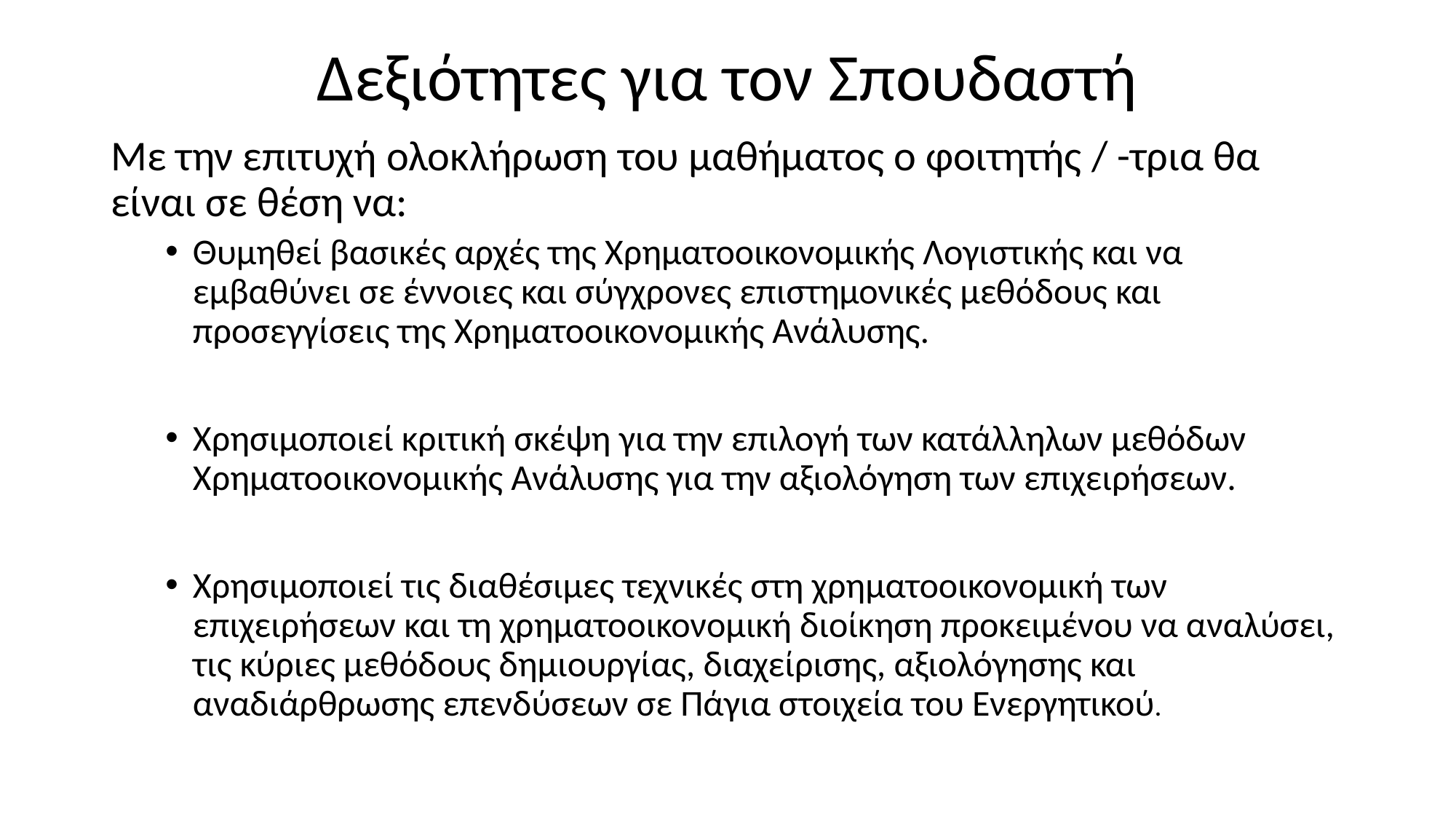

# Δεξιότητες για τον Σπουδαστή
Με την επιτυχή ολοκλήρωση του μαθήματος ο φοιτητής / -τρια θα είναι σε θέση να:
Θυμηθεί βασικές αρχές της Χρηματοοικονομικής Λογιστικής και να εμβαθύνει σε έννοιες και σύγχρονες επιστημονικές μεθόδους και προσεγγίσεις της Χρηματοοικονομικής Ανάλυσης.

Χρησιμοποιεί κριτική σκέψη για την επιλογή των κατάλληλων μεθόδων Χρηματοοικονομικής Ανάλυσης για την αξιολόγηση των επιχειρήσεων.

Χρησιμοποιεί τις διαθέσιμες τεχνικές στη χρηματοοικονομική των επιχειρήσεων και τη χρηματοοικονομική διοίκηση προκειμένου να αναλύσει, τις κύριες μεθόδους δημιουργίας, διαχείρισης, αξιολόγησης και αναδιάρθρωσης επενδύσεων σε Πάγια στοιχεία του Ενεργητικού.